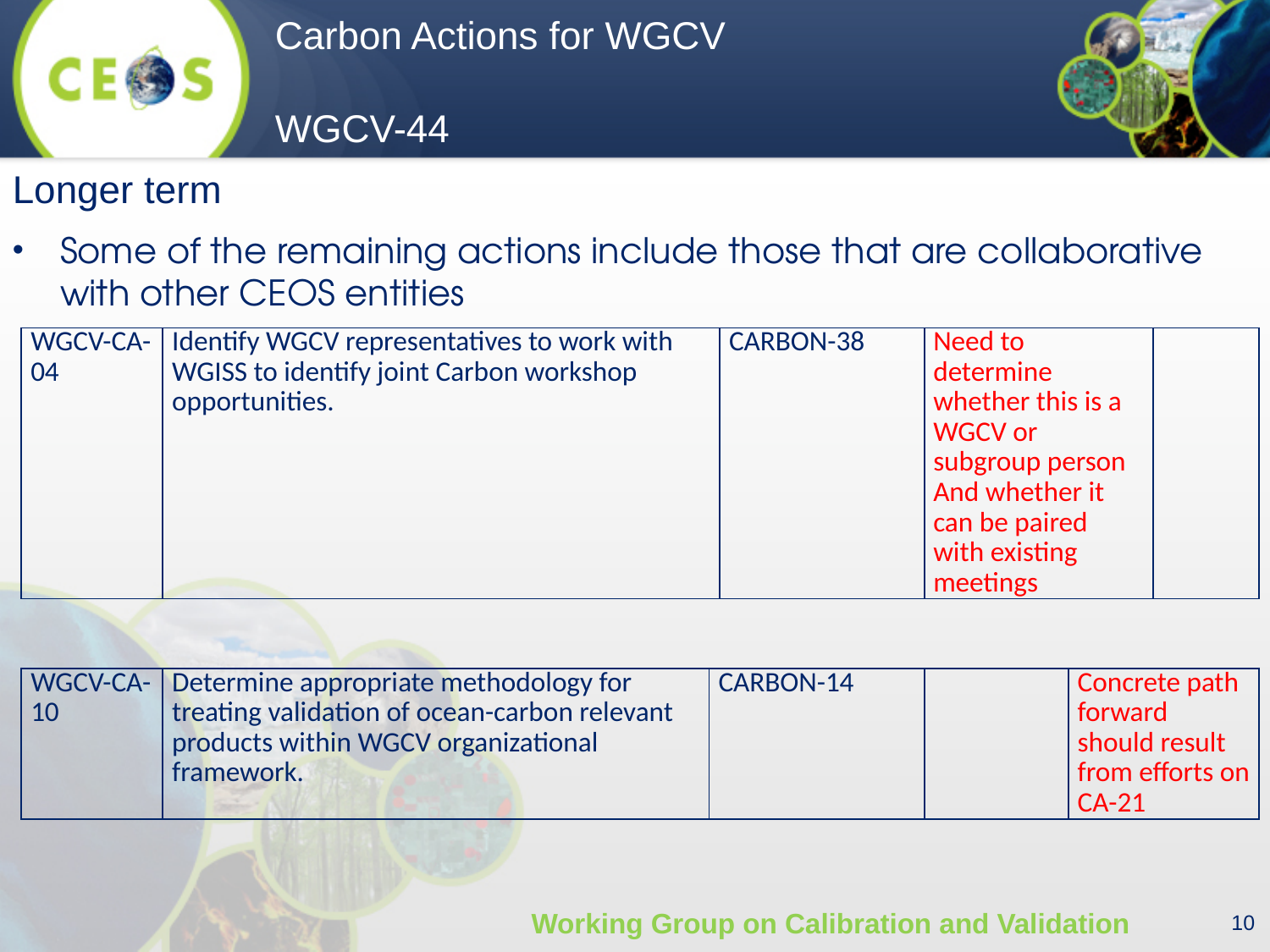

Longer term
Some of the remaining actions include those that are collaborative with other CEOS entities
| WGCV-CA-04 | Identify WGCV representatives to work with WGISS to identify joint Carbon workshop opportunities. | CARBON-38 | Need to determine whether this is a WGCV or subgroup person And whether it can be paired with existing meetings |  |
| --- | --- | --- | --- | --- |
| WGCV-CA-10 | Determine appropriate methodology for treating validation of ocean-carbon relevant products within WGCV organizational framework. | CARBON-14 |  | Concrete path forward should result from efforts on CA-21 |
| --- | --- | --- | --- | --- |